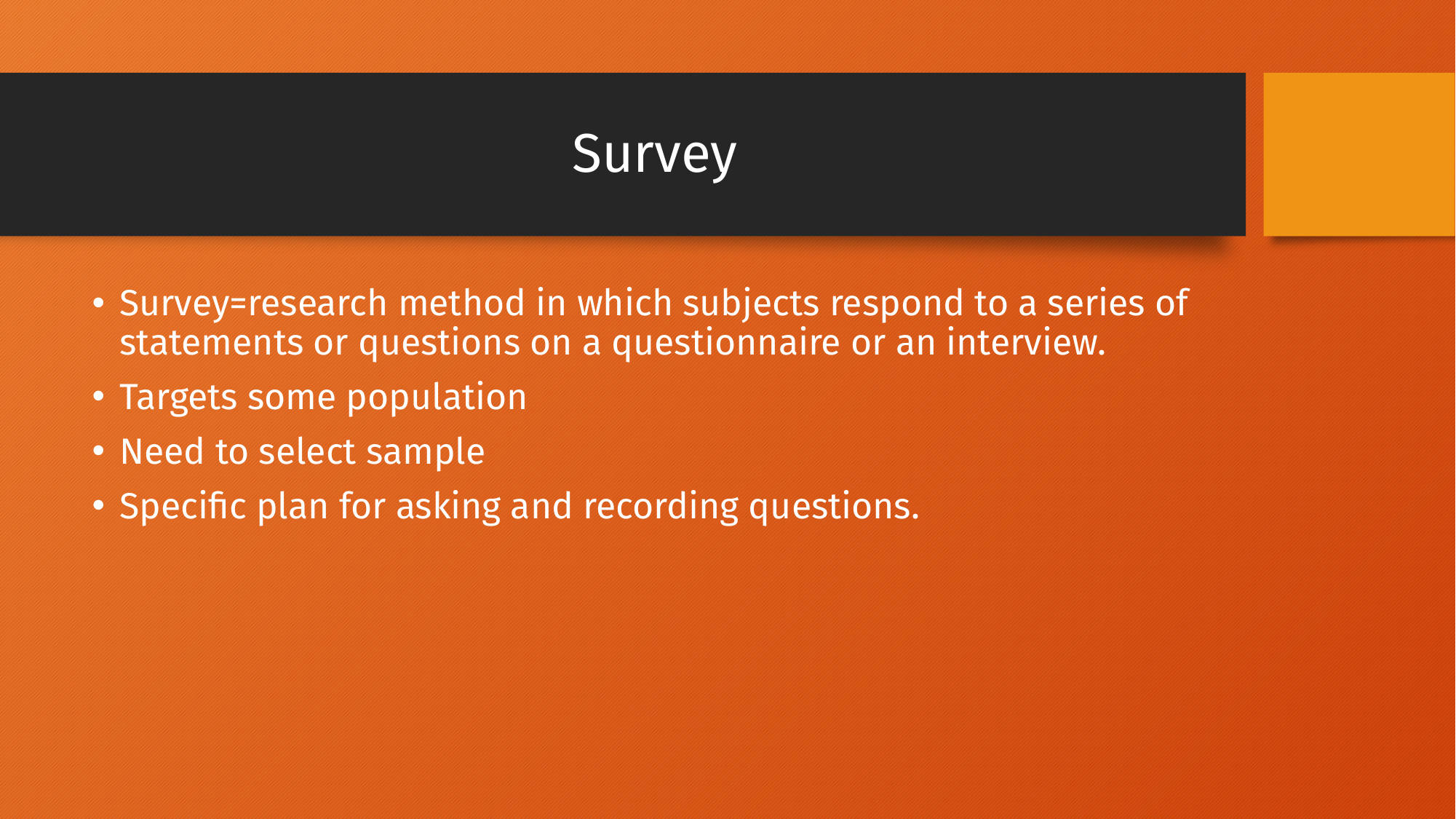

# Survey
Survey=research method in which subjects respond to a series of statements or questions on a questionnaire or an interview.
Targets some population
Need to select sample
Specific plan for asking and recording questions.